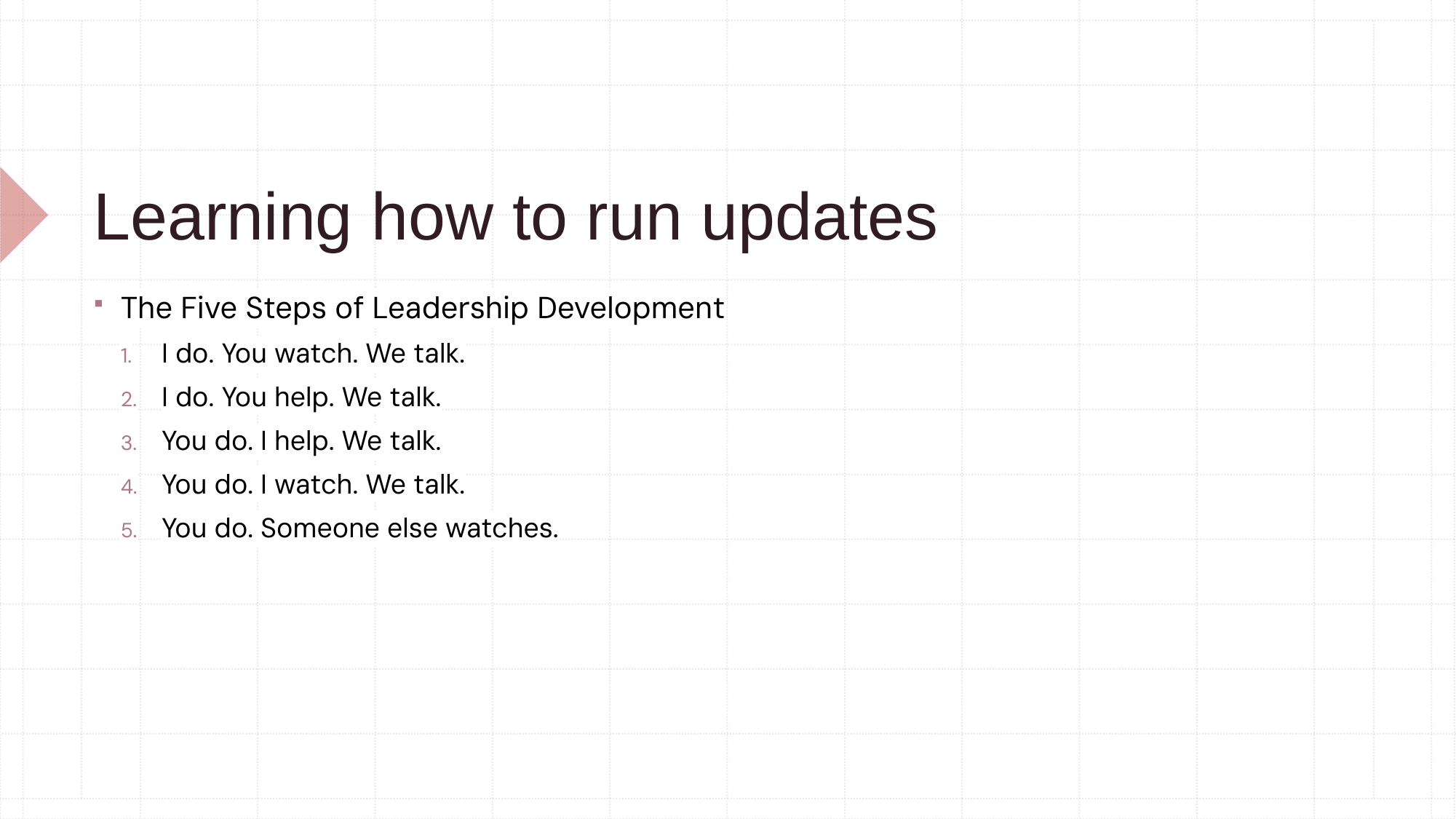

# Learning how to run updates
The Five Steps of Leadership Development
I do. You watch. We talk.
I do. You help. We talk.
You do. I help. We talk.
You do. I watch. We talk.
You do. Someone else watches.